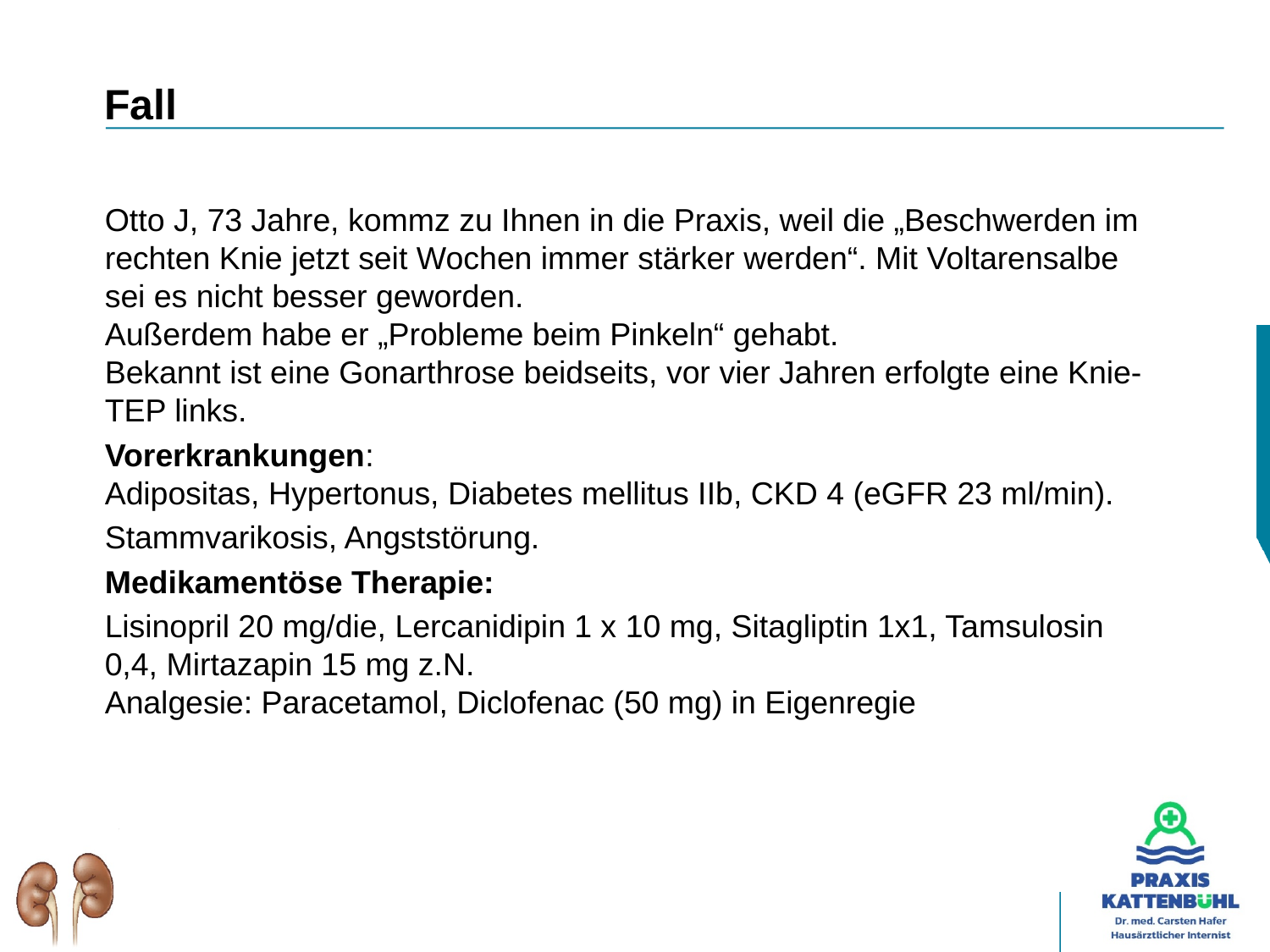

# Fall
Otto J, 73 Jahre, kommz zu Ihnen in die Praxis, weil die „Beschwerden im rechten Knie jetzt seit Wochen immer stärker werden“. Mit Voltarensalbe sei es nicht besser geworden.
Außerdem habe er „Probleme beim Pinkeln“ gehabt.
Bekannt ist eine Gonarthrose beidseits, vor vier Jahren erfolgte eine Knie-TEP links.
Vorerkrankungen:
Adipositas, Hypertonus, Diabetes mellitus IIb, CKD 4 (eGFR 23 ml/min).
Stammvarikosis, Angststörung.
Medikamentöse Therapie:
Lisinopril 20 mg/die, Lercanidipin 1 x 10 mg, Sitagliptin 1x1, Tamsulosin 0,4, Mirtazapin 15 mg z.N.
Analgesie: Paracetamol, Diclofenac (50 mg) in Eigenregie